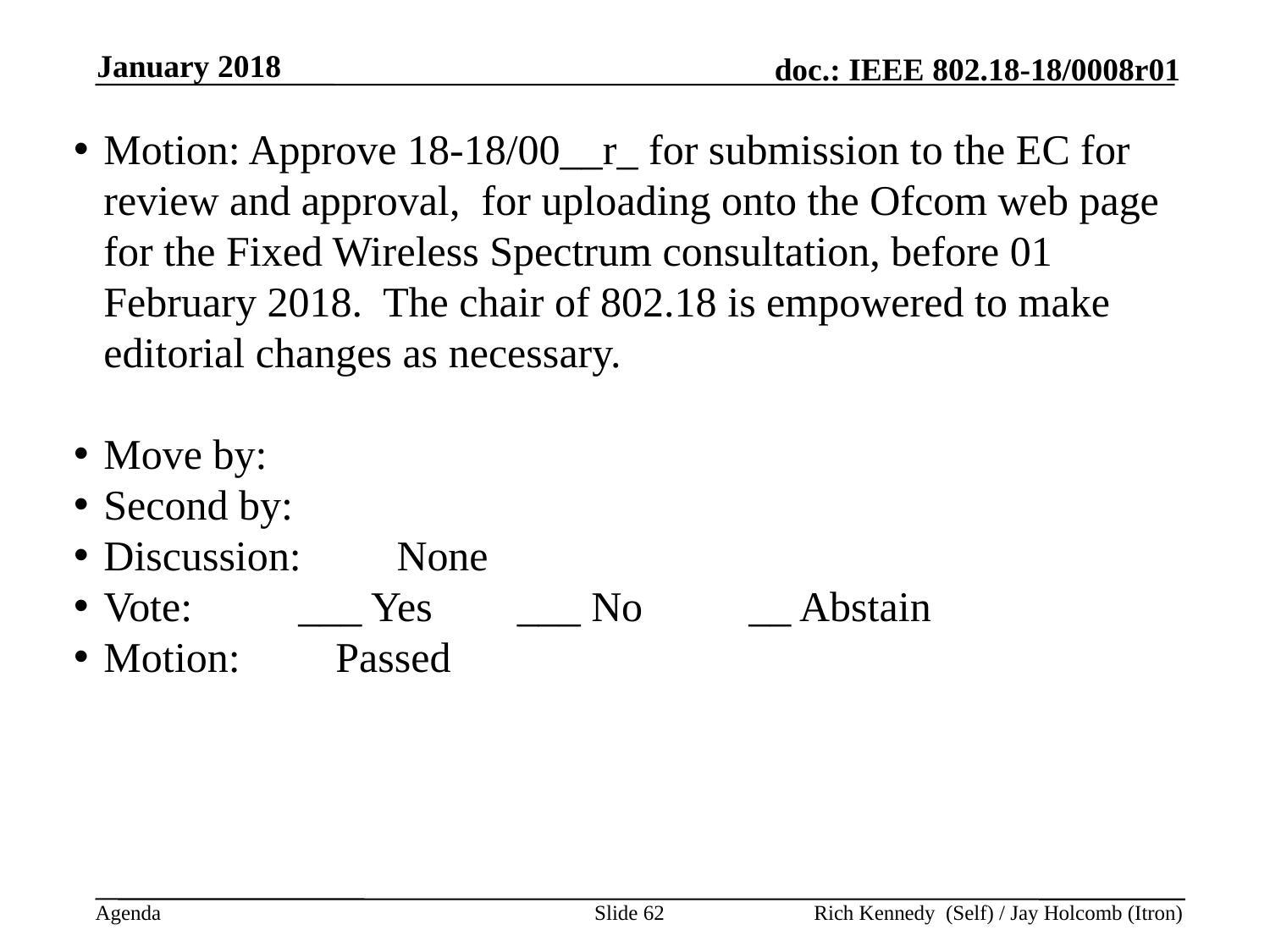

January 2018
Motion: Approve 18-18/00__r_ for submission to the EC for review and approval,  for uploading onto the Ofcom web page for the Fixed Wireless Spectrum consultation, before 01 February 2018.  The chair of 802.18 is empowered to make editorial changes as necessary.

Move by:
Second by:
Discussion:         None
Vote:          ___ Yes        ___ No          __ Abstain
Motion:         Passed
Slide 62
Rich Kennedy  (Self) / Jay Holcomb (Itron)